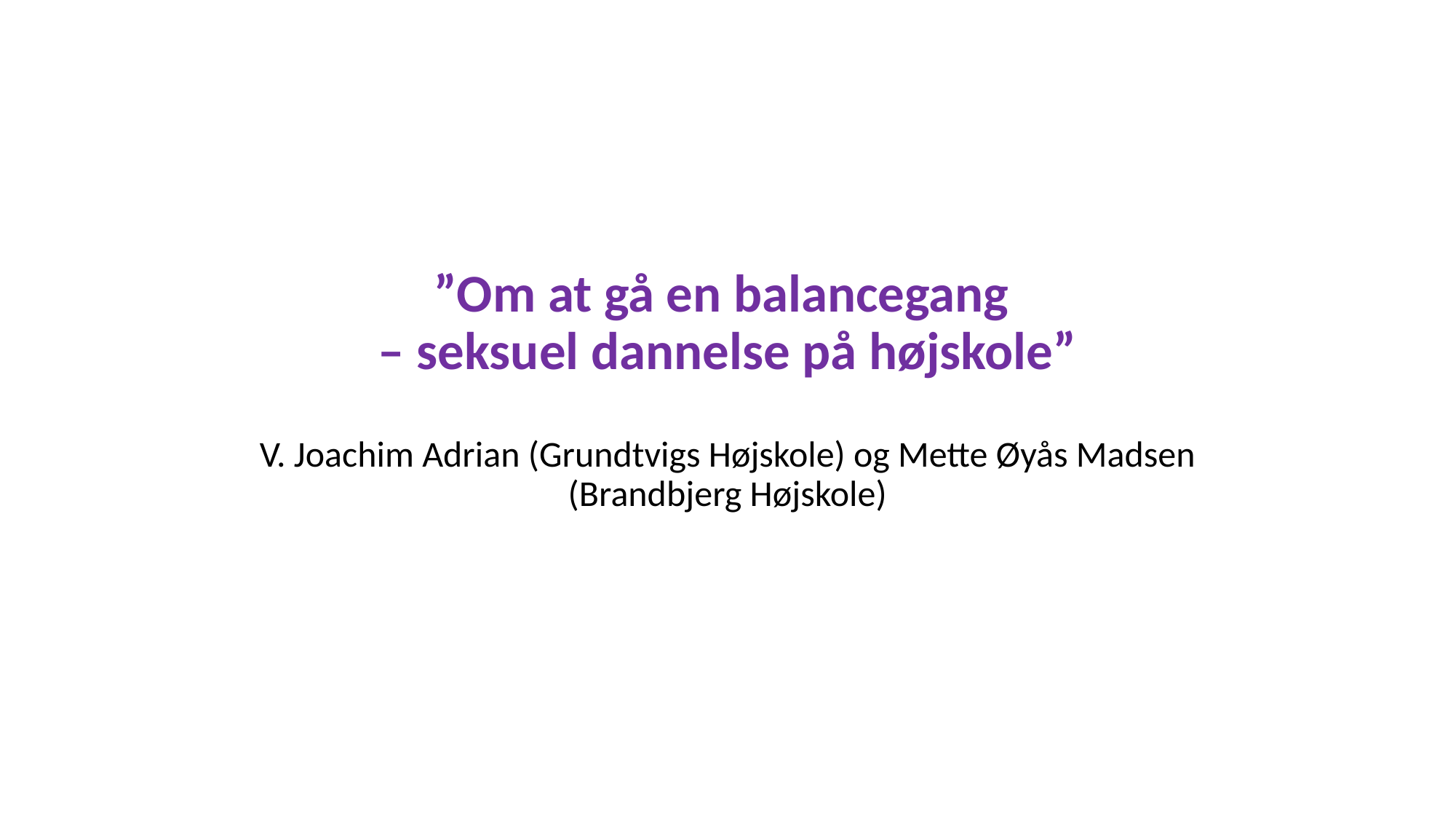

# ”Om at gå en balancegang – seksuel dannelse på højskole”
V. Joachim Adrian (Grundtvigs Højskole) og Mette Øyås Madsen (Brandbjerg Højskole)